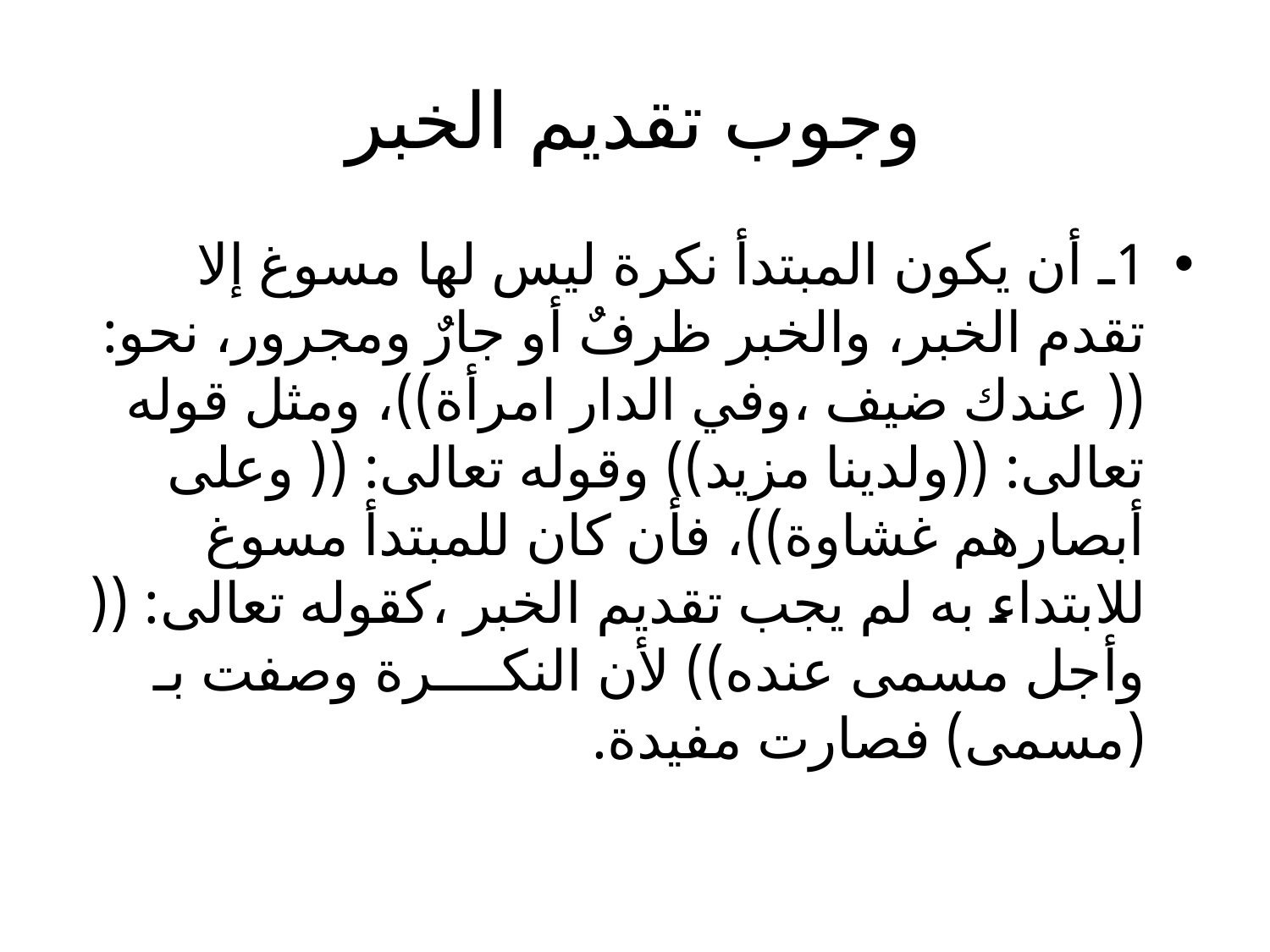

# وجوب تقديم الخبر
1ـ أن يكون المبتدأ نكرة ليس لها مسوغ إلا تقدم الخبر، والخبر ظرفٌ أو جارٌ ومجرور، نحو: (( عندك ضيف ،وفي الدار امرأة))، ومثل قوله تعالى: ((ولدينا مزيد)) وقوله تعالى: (( وعلى أبصارهم غشاوة))، فأن كان للمبتدأ مسوغ للابتداء به لم يجب تقديم الخبر ،كقوله تعالى: (( وأجل مسمى عنده)) لأن النكــــرة وصفت بـ (مسمى) فصارت مفيدة.